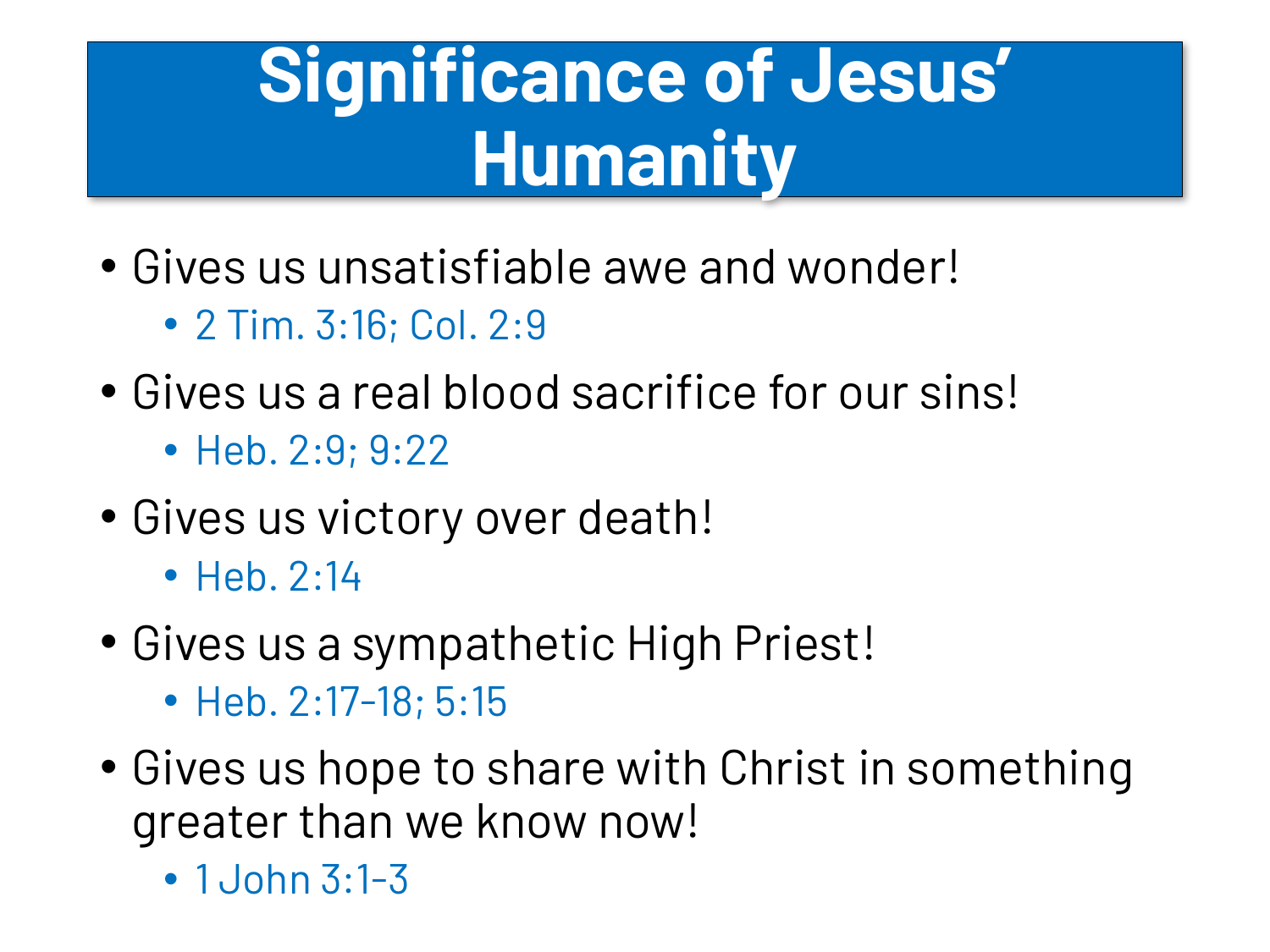

# Significance of Jesus’ Humanity
Gives us unsatisfiable awe and wonder!
2 Tim. 3:16; Col. 2:9
Gives us a real blood sacrifice for our sins!
Heb. 2:9; 9:22
Gives us victory over death!
Heb. 2:14
Gives us a sympathetic High Priest!
Heb. 2:17-18; 5:15
Gives us hope to share with Christ in something greater than we know now!
1 John 3:1-3